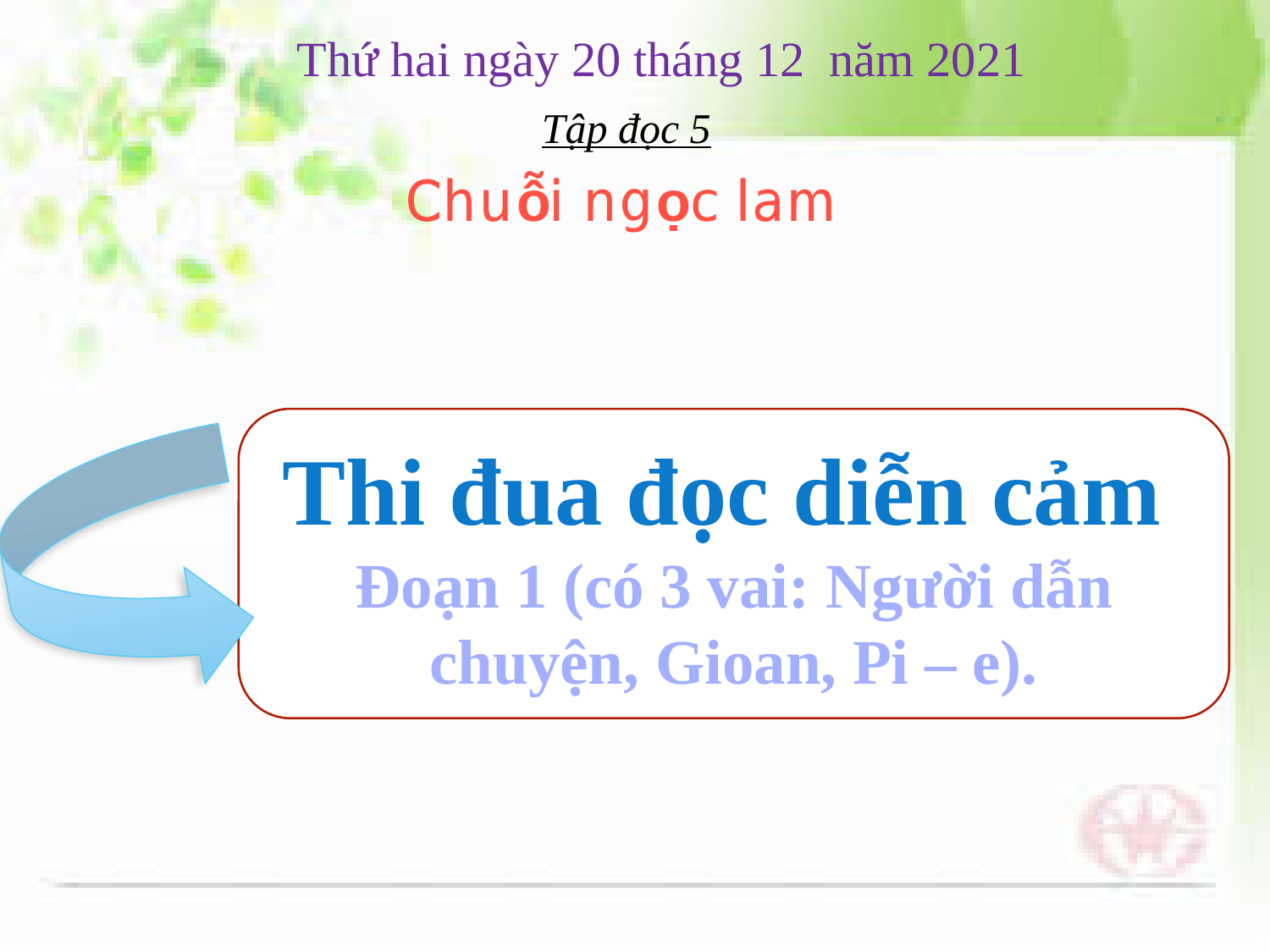

Thứ hai ngày 20 tháng 12  năm 2021
Tập đọc 5
Chuỗi ngọc lam
Thi đua đọc diễn cảm
Đoạn 1 (có 3 vai: Người dẫn chuyện, Gioan, Pi – e).